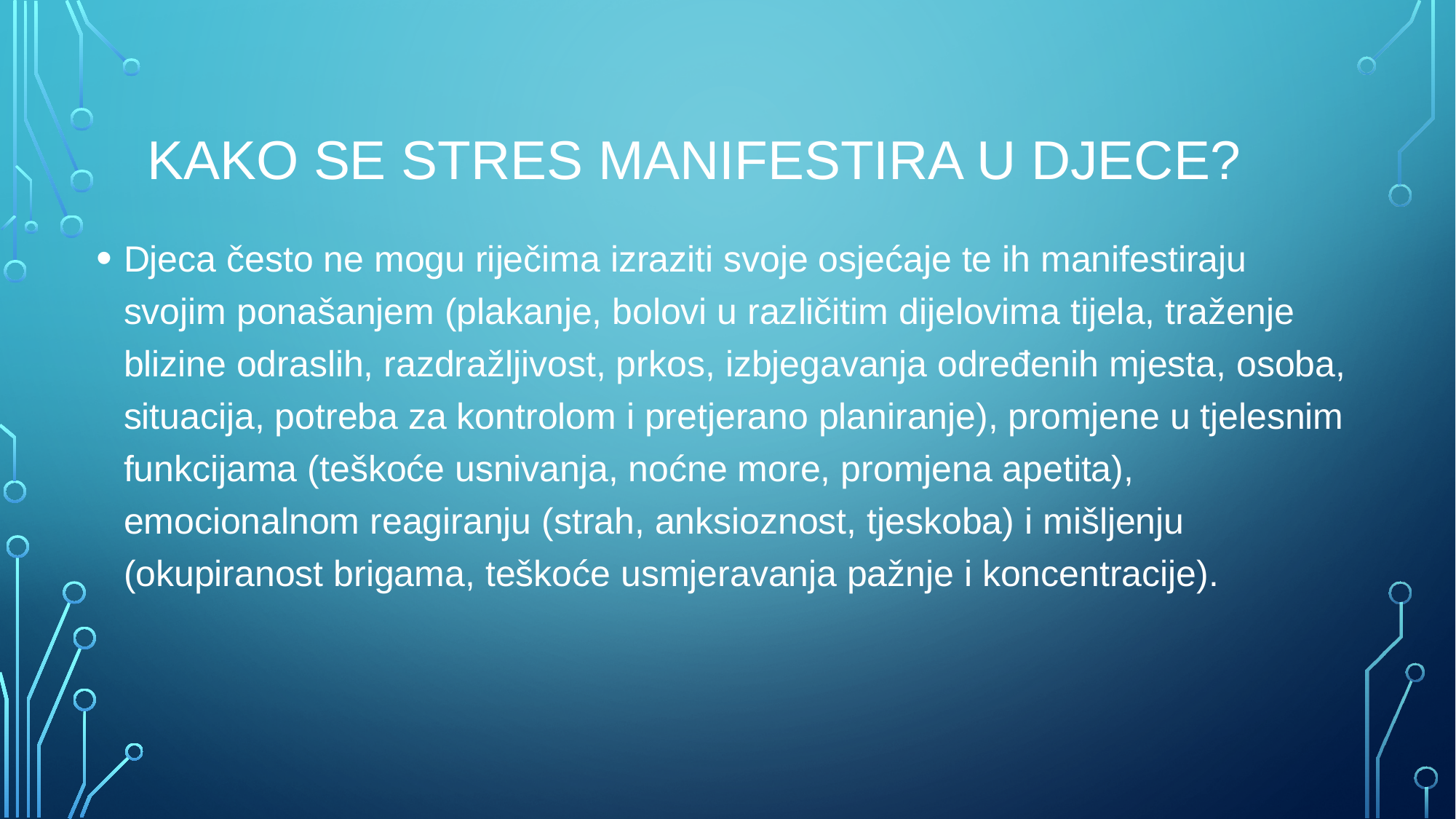

# Kako se stres manifestira u djece?
Djeca često ne mogu riječima izraziti svoje osjećaje te ih manifestiraju svojim ponašanjem (plakanje, bolovi u različitim dijelovima tijela, traženje blizine odraslih, razdražljivost, prkos, izbjegavanja određenih mjesta, osoba, situacija, potreba za kontrolom i pretjerano planiranje), promjene u tjelesnim funkcijama (teškoće usnivanja, noćne more, promjena apetita), emocionalnom reagiranju (strah, anksioznost, tjeskoba) i mišljenju (okupiranost brigama, teškoće usmjeravanja pažnje i koncentracije).